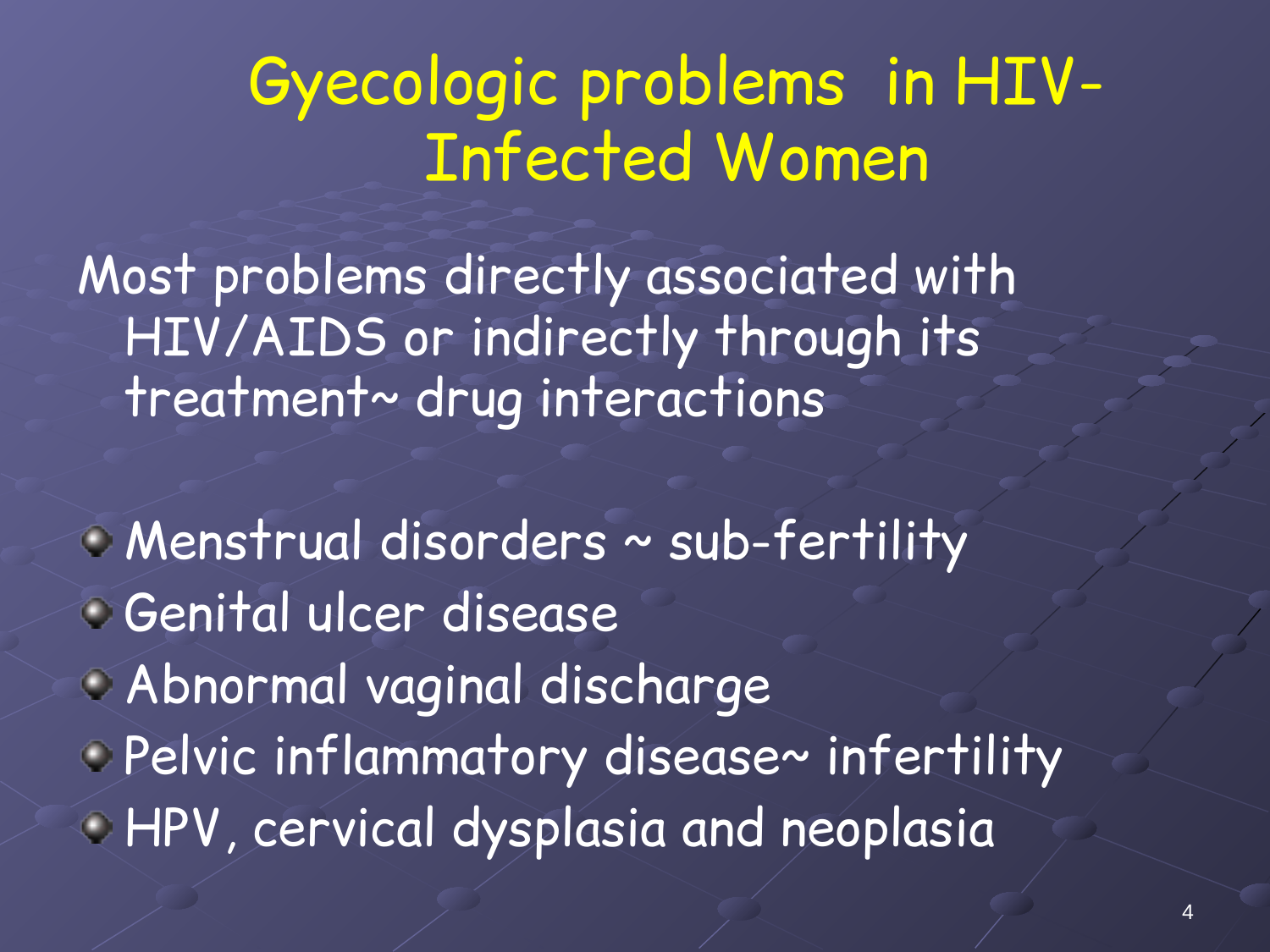

# Gyecologic problems  in HIV-Infected Women
Most problems directly associated with HIV/AIDS or indirectly through its treatment~ drug interactions

Menstrual disorders ~ sub-fertility
Genital ulcer disease
Abnormal vaginal discharge
Pelvic inflammatory disease~ infertility
HPV, cervical dysplasia and neoplasia
4